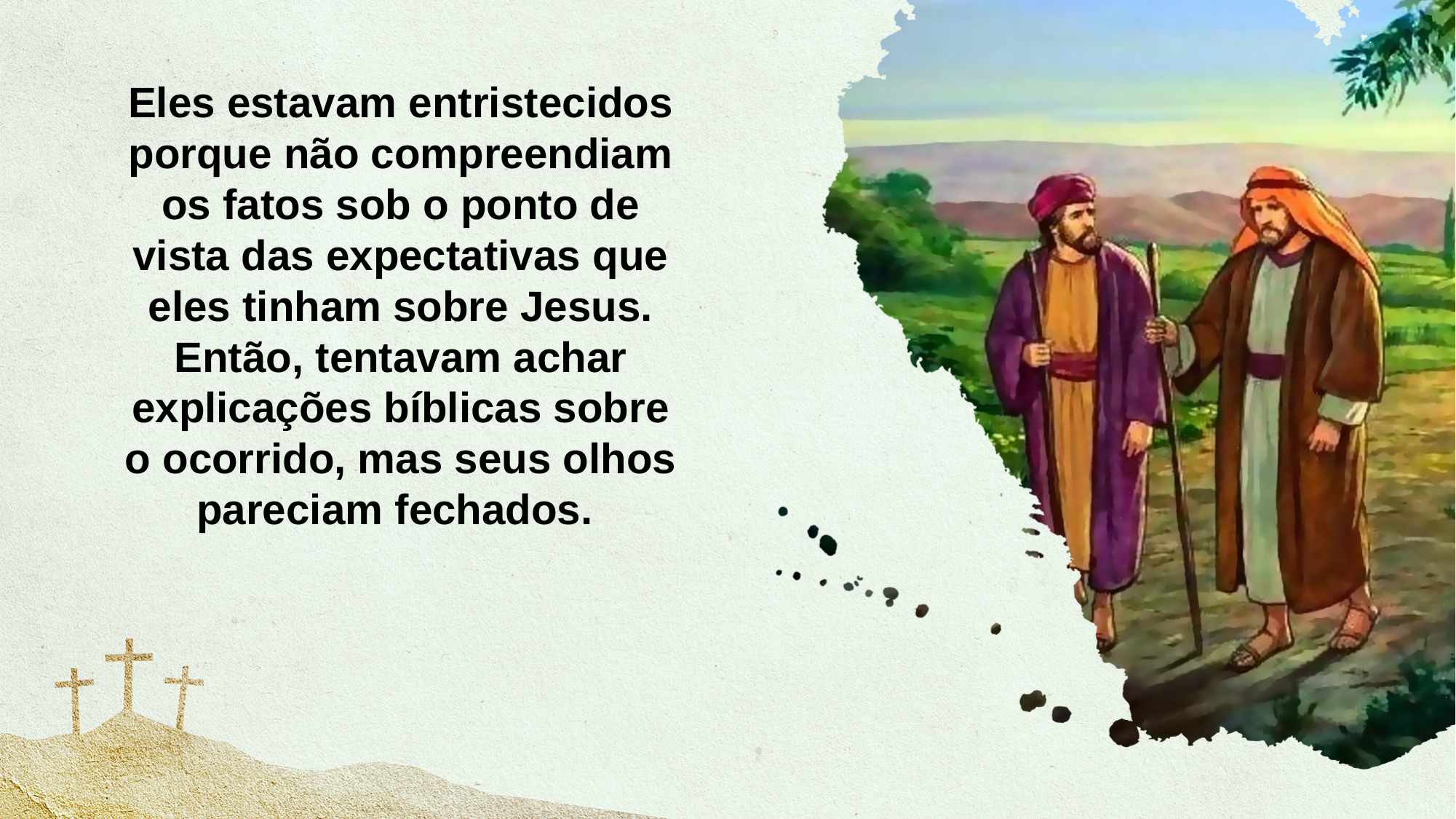

Eles estavam entristecidos porque não compreendiam os fatos sob o ponto de vista das expectativas que eles tinham sobre Jesus. Então, tentavam achar explicações bíblicas sobre o ocorrido, mas seus olhos pareciam fechados.